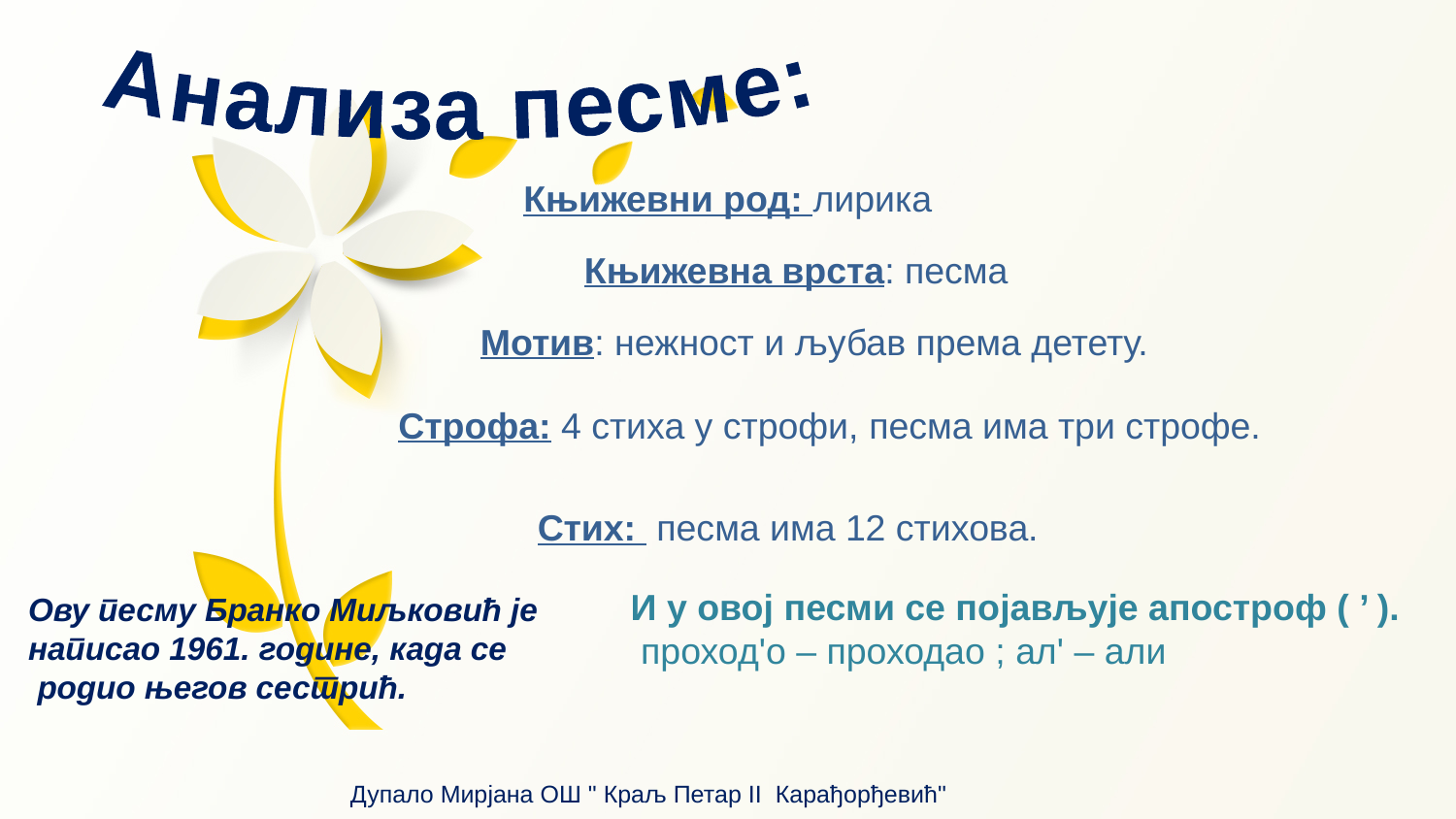

Анализа песме:
Књижевни род: лирика
Књижевна врста: песма
Мотив: нежност и љубав према детету.
Строфа: 4 стиха у строфи, песма има три строфе.

Стих:  песма има 12 стихова.
И у овој песми се појављује апостроф ( ’ ).
 проход'о – проходао ; ал' – али
Ову песму Бранко Миљковић је написао 1961. године, када се
 родио његов сестрић.
Дупало Мирјана ОШ " Краљ Петар II  Карађорђевић"